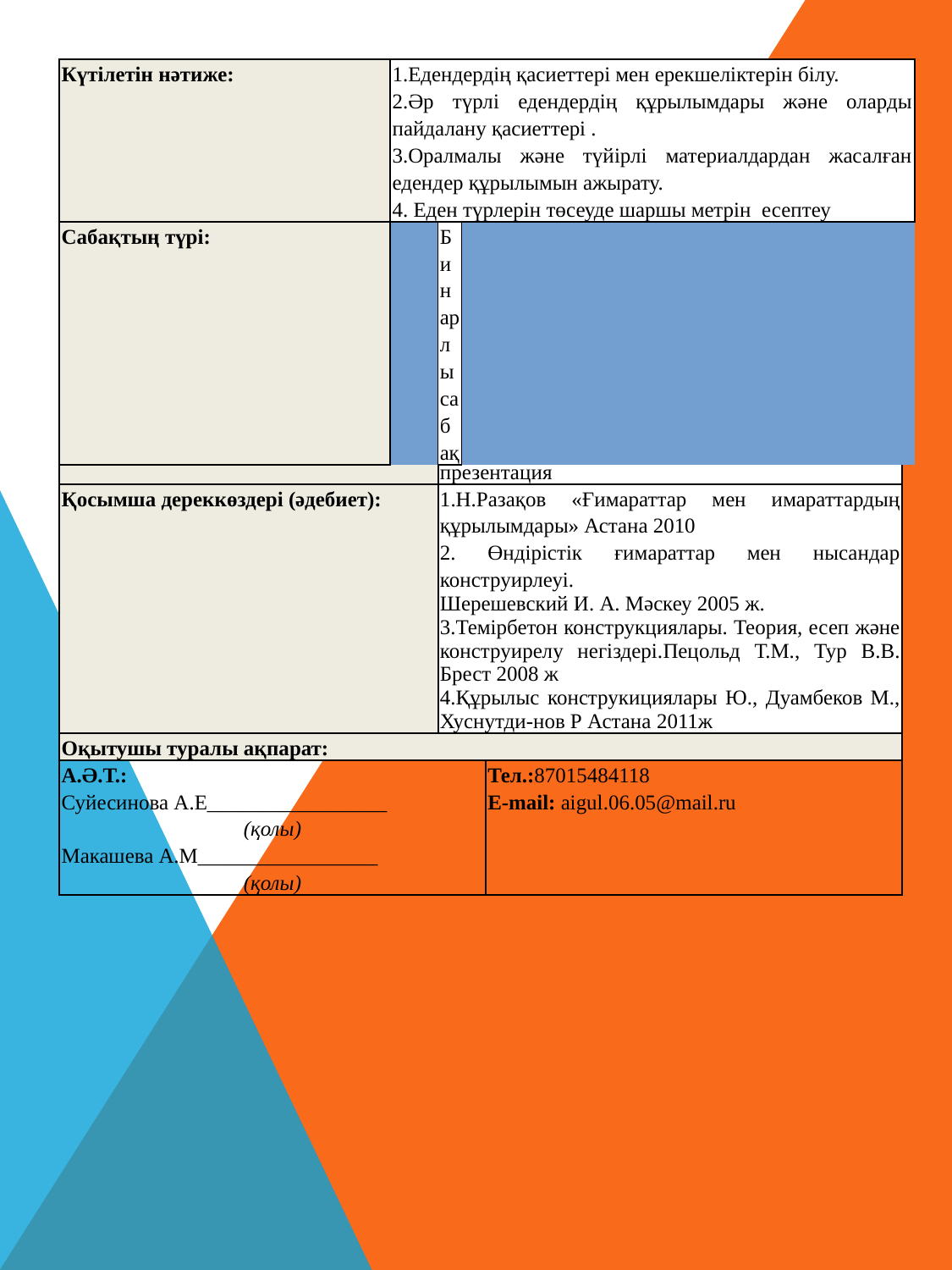

| Күтілетін нәтиже: |  | 1.Едендердің қасиеттері мен ерекшеліктерін білу. 2.Әр түрлі едендердің құрылымдары және оларды пайдалану қасиеттері . 3.Оралмалы және түйірлі материалдардан жасалған едендер құрылымын ажырату. 4. Еден түрлерін төсеуде шаршы метрін есептеу |  |  |  |  |  |
| --- | --- | --- | --- | --- | --- | --- | --- |
| Сабақтың түрі: |  | Бинарлы сабақ |  |  |  |  |  |
| Оқыту әдістері, әдістемелік шаралар, педагогикалық техникалар, педагогикалық технологиялар: |  |  |
| --- | --- | --- |
| Көрнекілік-иллюстрациялық (презентация), оқытушының жетекшілігімен оқу жұмыстарының әдістері,СТО технологиясының элементтерін пайдалану арқылы түсіндіру, сұрақ -жауап арқылы шығармашылық қабілеттерін , ізденістерін дамыту;бейне материал. |  |  |
| Қажетті құралдар мен жабдықтар: | ДК, проектор, экран, маркерлер, флипчарт, презентация |  |
| Қосымша дереккөздері (әдебиет): | 1.Н.Разақов «Ғимараттар мен имараттардың құрылымдары» Астана 2010 2. Өндірістік ғимараттар мен нысандар конструирлеуі. Шерешевский И. А. Мәскеу 2005 ж. 3.Темірбетон конструкциялары. Теория, есеп және конструирелу негіздері.Пецольд Т.М., Тур В.В. Брест 2008 ж 4.Құрылыс конструкициялары Ю., Дуамбеков М., Хуснутди-нов Р Астана 2011ж |  |
| Оқытушы туралы ақпарат: |  |  |
| А.Ә.Т.: Суйесинова А.Е\_\_\_\_\_\_\_\_\_\_\_\_\_\_\_\_\_ (қолы) Макашева А.М\_\_\_\_\_\_\_\_\_\_\_\_\_\_\_\_\_ (қолы) |  | Тел.:87015484118 E-mail: aigul.06.05@mail.ru |